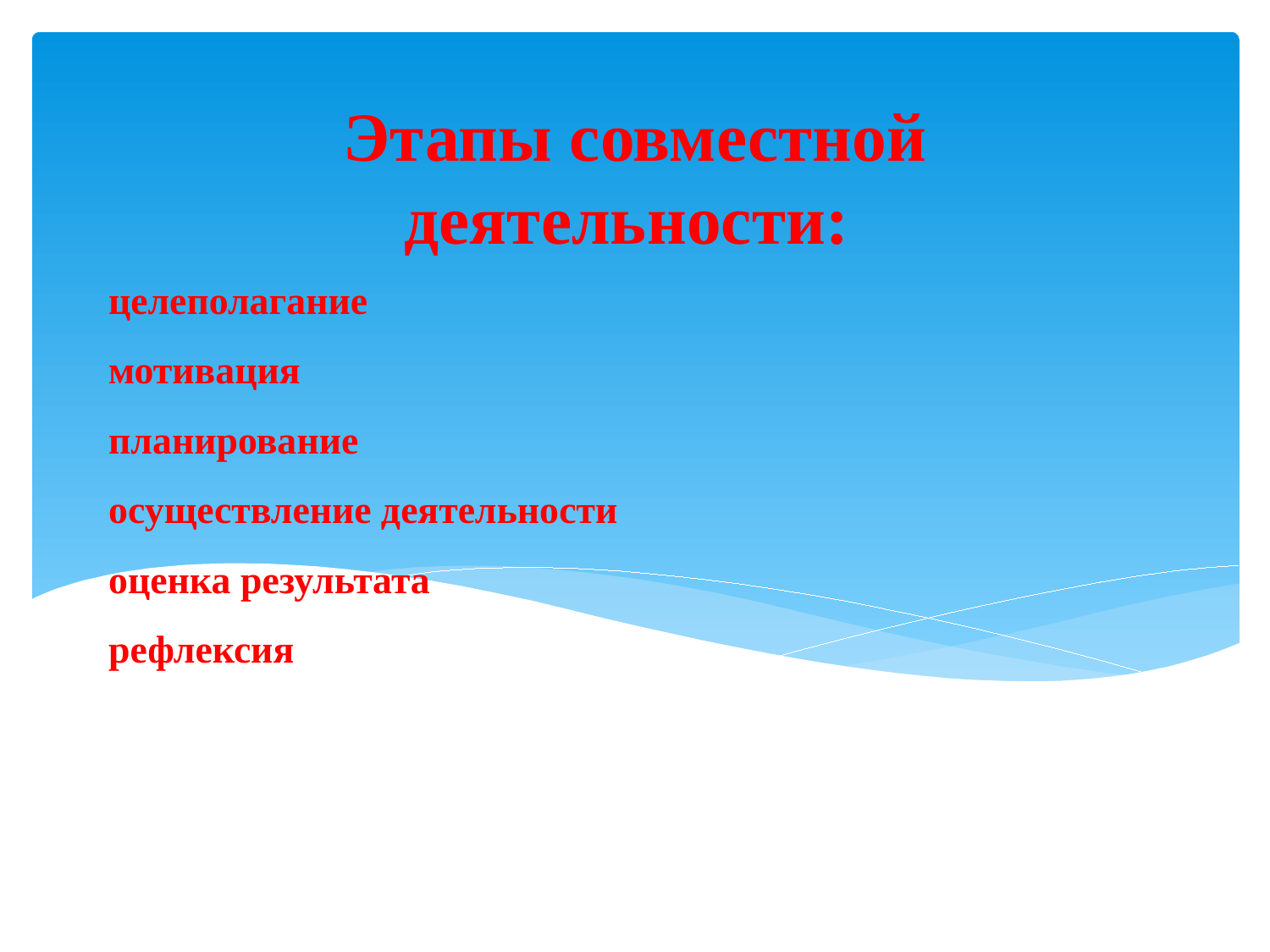

Этапы совместной деятельности:

# целеполагание мотивация планирование осуществление деятельности оценка результата рефлексия